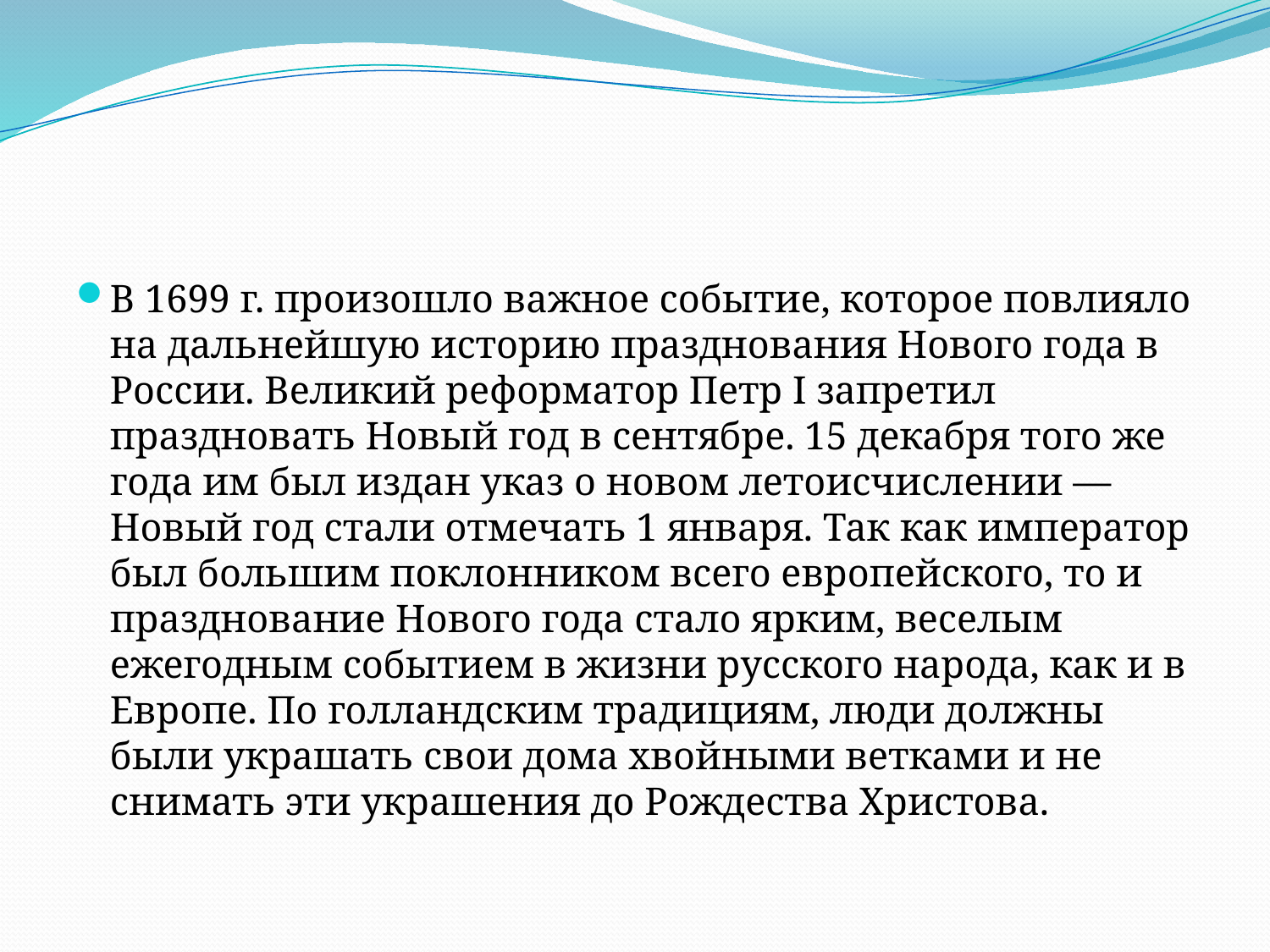

#
В 1699 г. произошло важное событие, которое повлияло на дальнейшую историю празднования Нового года в России. Великий реформатор Петр I запретил праздновать Новый год в сентябре. 15 декабря того же года им был издан указ о новом летоисчислении — Новый год стали отмечать 1 января. Так как император был большим поклонником всего европейского, то и празднование Нового года стало ярким, веселым ежегодным событием в жизни русского народа, как и в Европе. По голландским традициям, люди должны были украшать свои дома хвойными ветками и не снимать эти украшения до Рождества Христова.